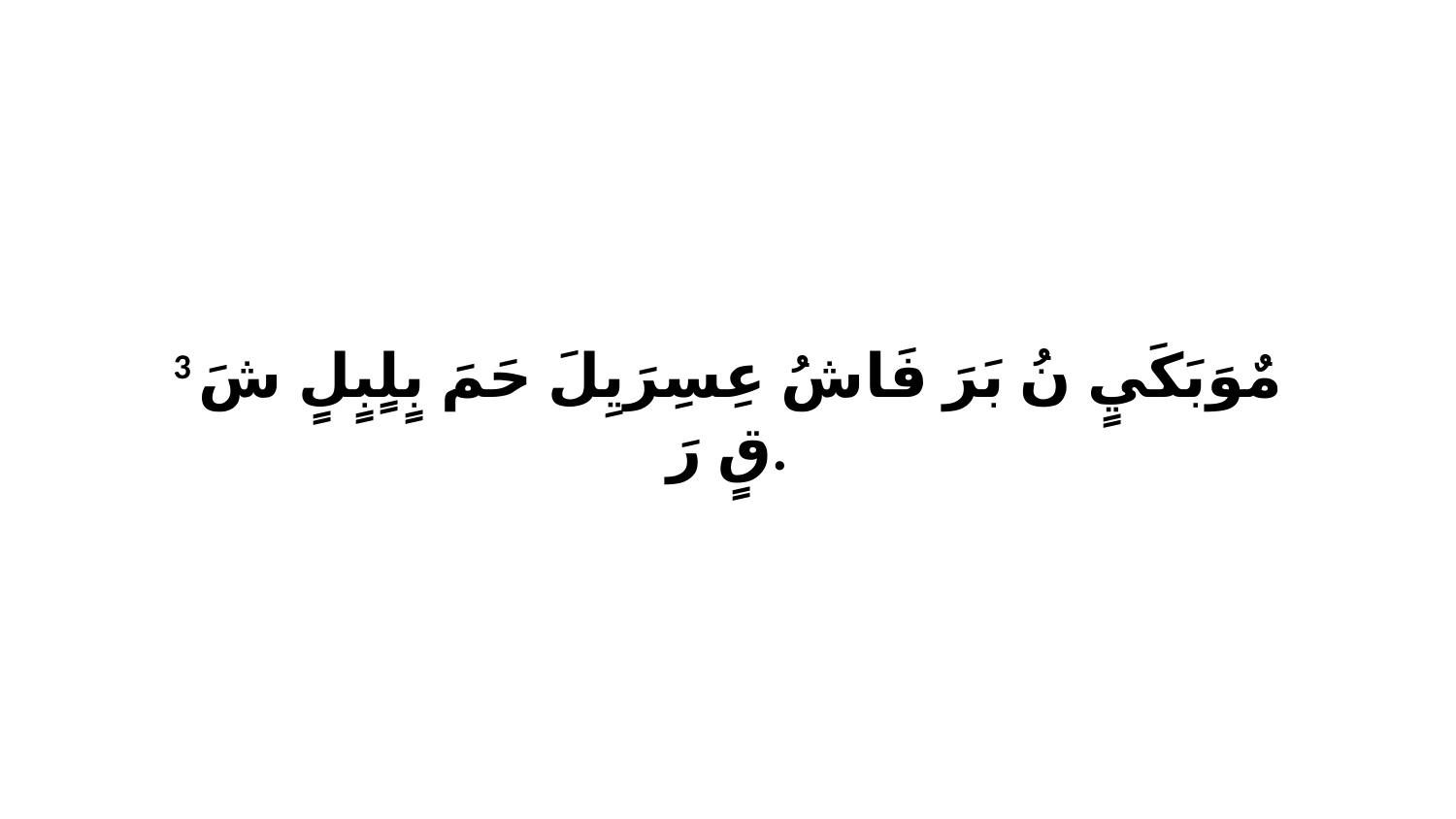

3 مٌوَبَكَيٍ نُ بَرَ فَاشُ عِسِرَيِلَ حَمَ بٍلٍبٍلٍ شَ قٍ رَ.